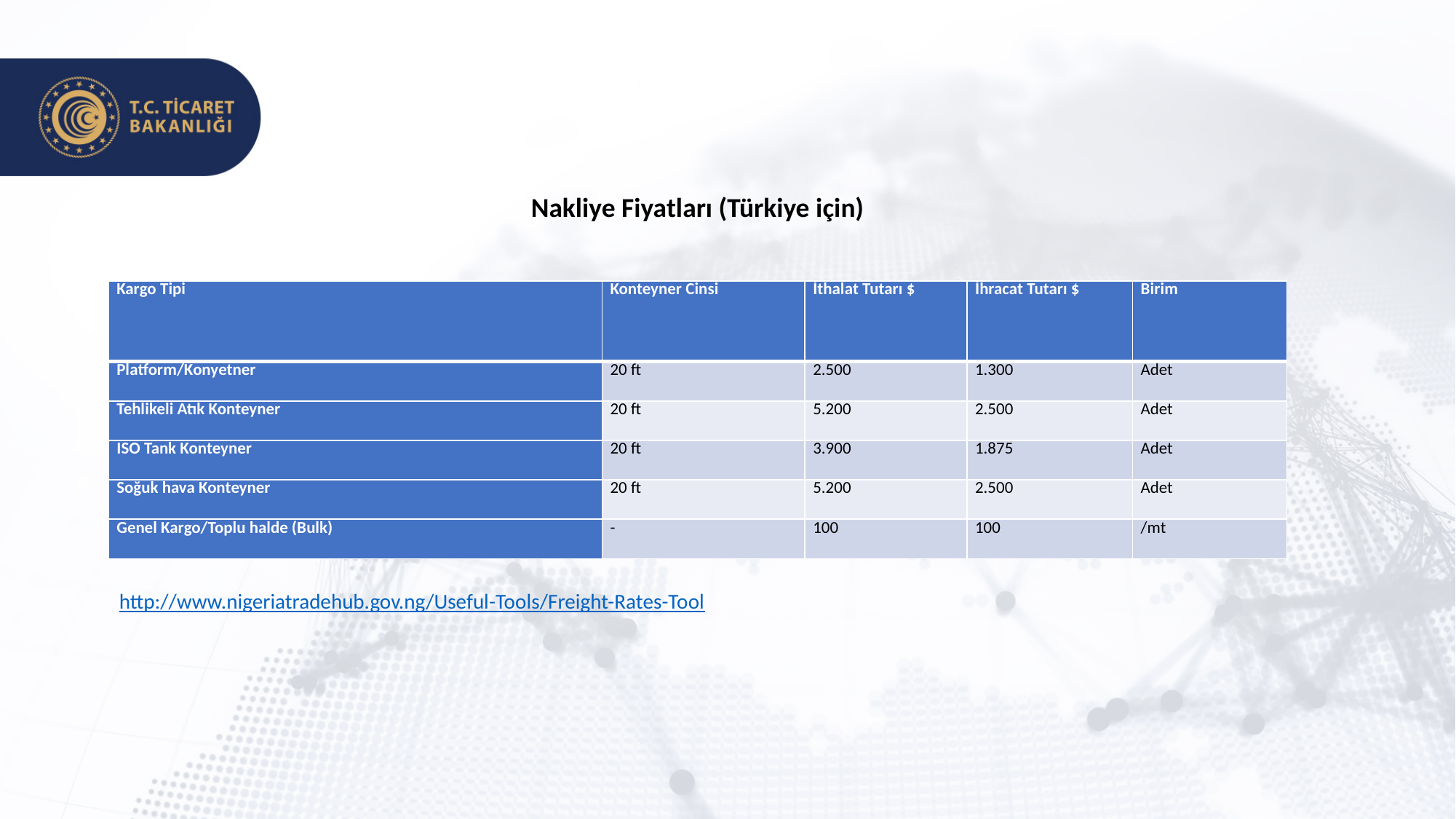

Nakliye Fiyatları (Türkiye için)
| Kargo Tipi | Konteyner Cinsi | İthalat Tutarı $ | İhracat Tutarı $ | Birim |
| --- | --- | --- | --- | --- |
| Platform/Konyetner | 20 ft | 2.500 | 1.300 | Adet |
| Tehlikeli Atık Konteyner | 20 ft | 5.200 | 2.500 | Adet |
| ISO Tank Konteyner | 20 ft | 3.900 | 1.875 | Adet |
| Soğuk hava Konteyner | 20 ft | 5.200 | 2.500 | Adet |
| Genel Kargo/Toplu halde (Bulk) | - | 100 | 100 | /mt |
http://www.nigeriatradehub.gov.ng/Useful-Tools/Freight-Rates-Tool